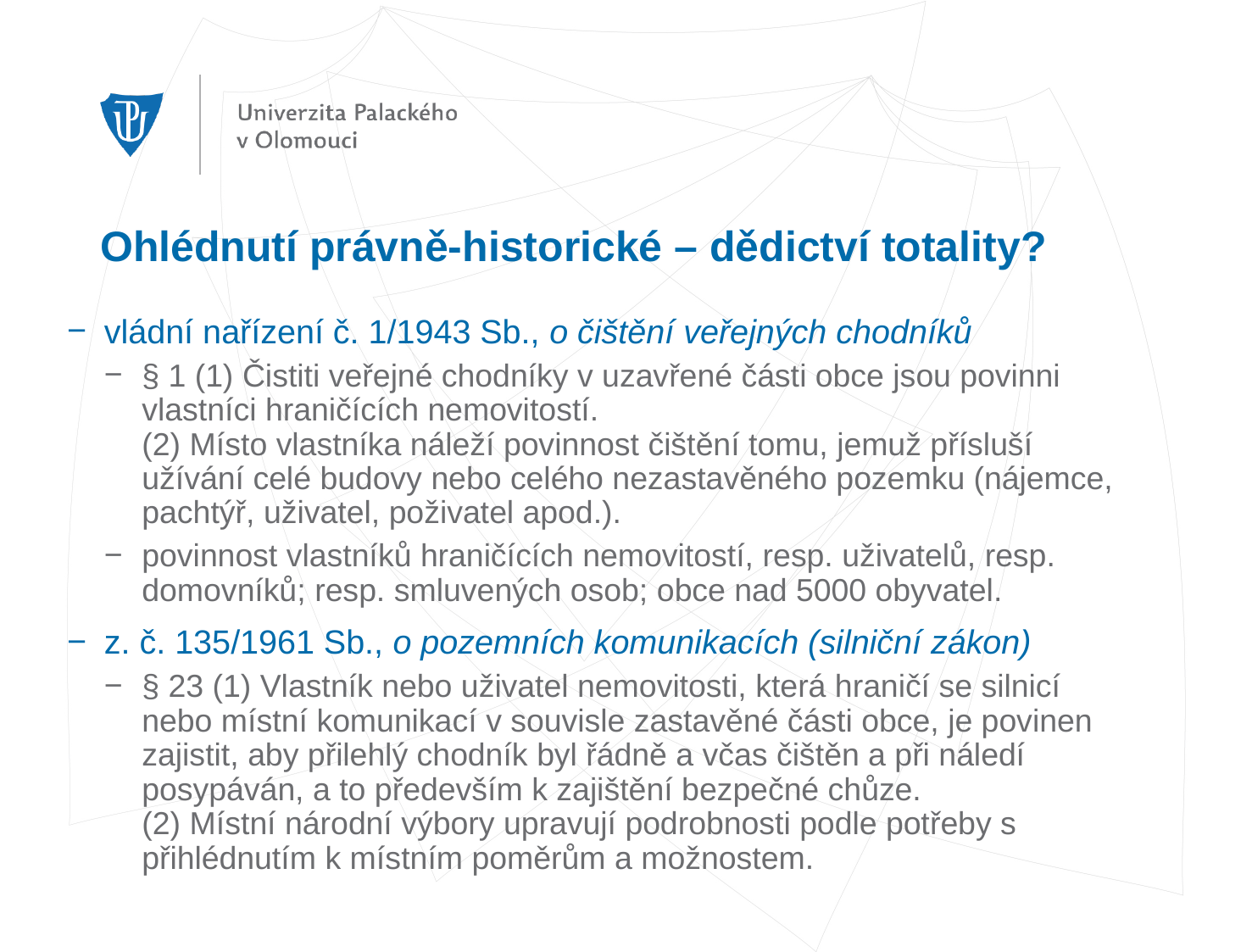

# Ohlédnutí právně-historické – dědictví totality?
vládní nařízení č. 1/1943 Sb., o čištění veřejných chodníků
§ 1 (1) Čistiti veřejné chodníky v uzavřené části obce jsou povinni vlastníci hraničících nemovitostí.
(2) Místo vlastníka náleží povinnost čištění tomu, jemuž přísluší užívání celé budovy nebo celého nezastavěného pozemku (nájemce, pachtýř, uživatel, poživatel apod.).
povinnost vlastníků hraničících nemovitostí, resp. uživatelů, resp. domovníků; resp. smluvených osob; obce nad 5000 obyvatel.
z. č. 135/1961 Sb., o pozemních komunikacích (silniční zákon)
§ 23 (1) Vlastník nebo uživatel nemovitosti, která hraničí se silnicí nebo místní komunikací v souvisle zastavěné části obce, je povinen zajistit, aby přilehlý chodník byl řádně a včas čištěn a při náledí posypáván, a to především k zajištění bezpečné chůze.
(2) Místní národní výbory upravují podrobnosti podle potřeby s přihlédnutím k místním poměrům a možnostem.